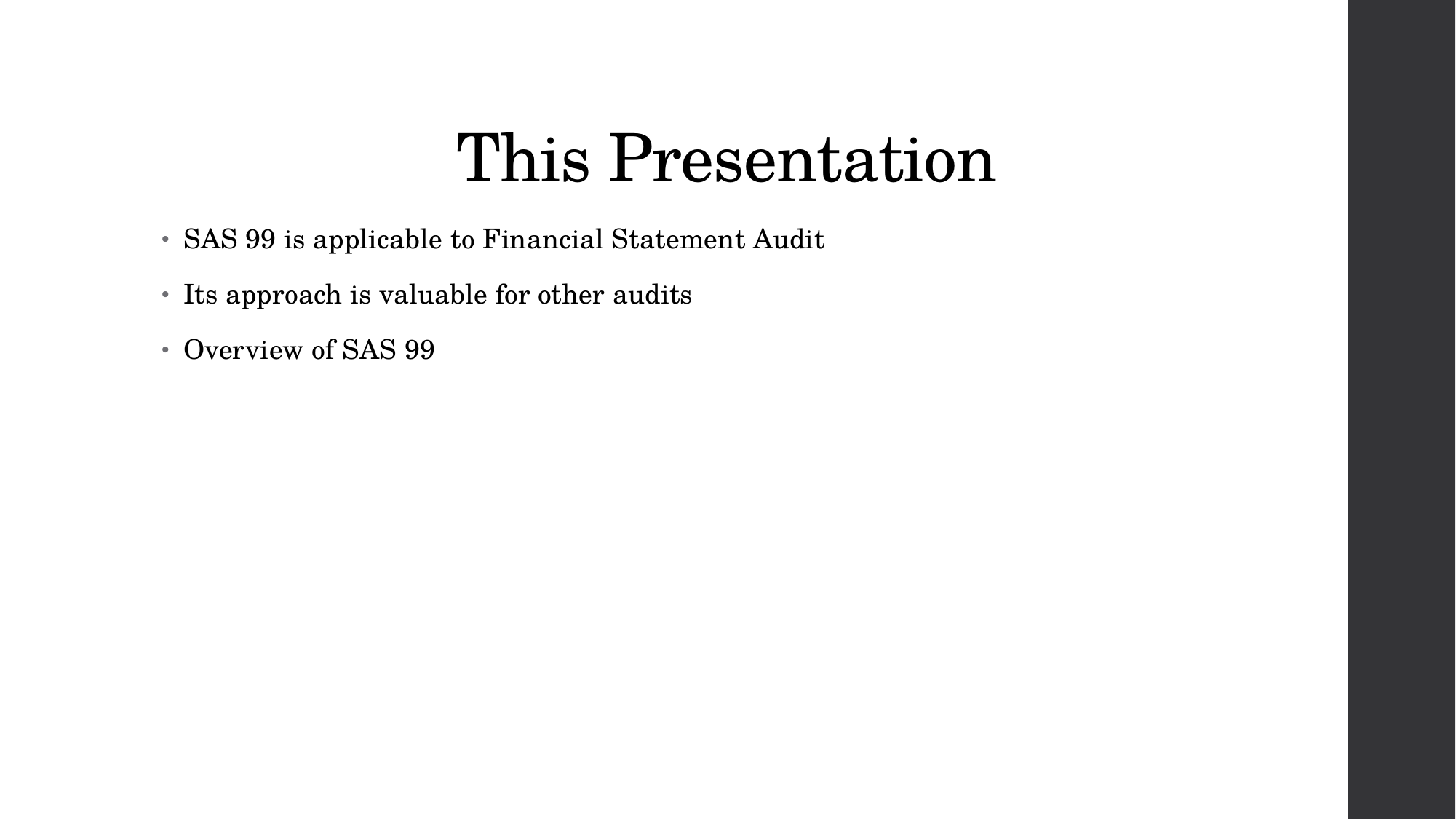

# This Presentation
SAS 99 is applicable to Financial Statement Audit
Its approach is valuable for other audits
Overview of SAS 99